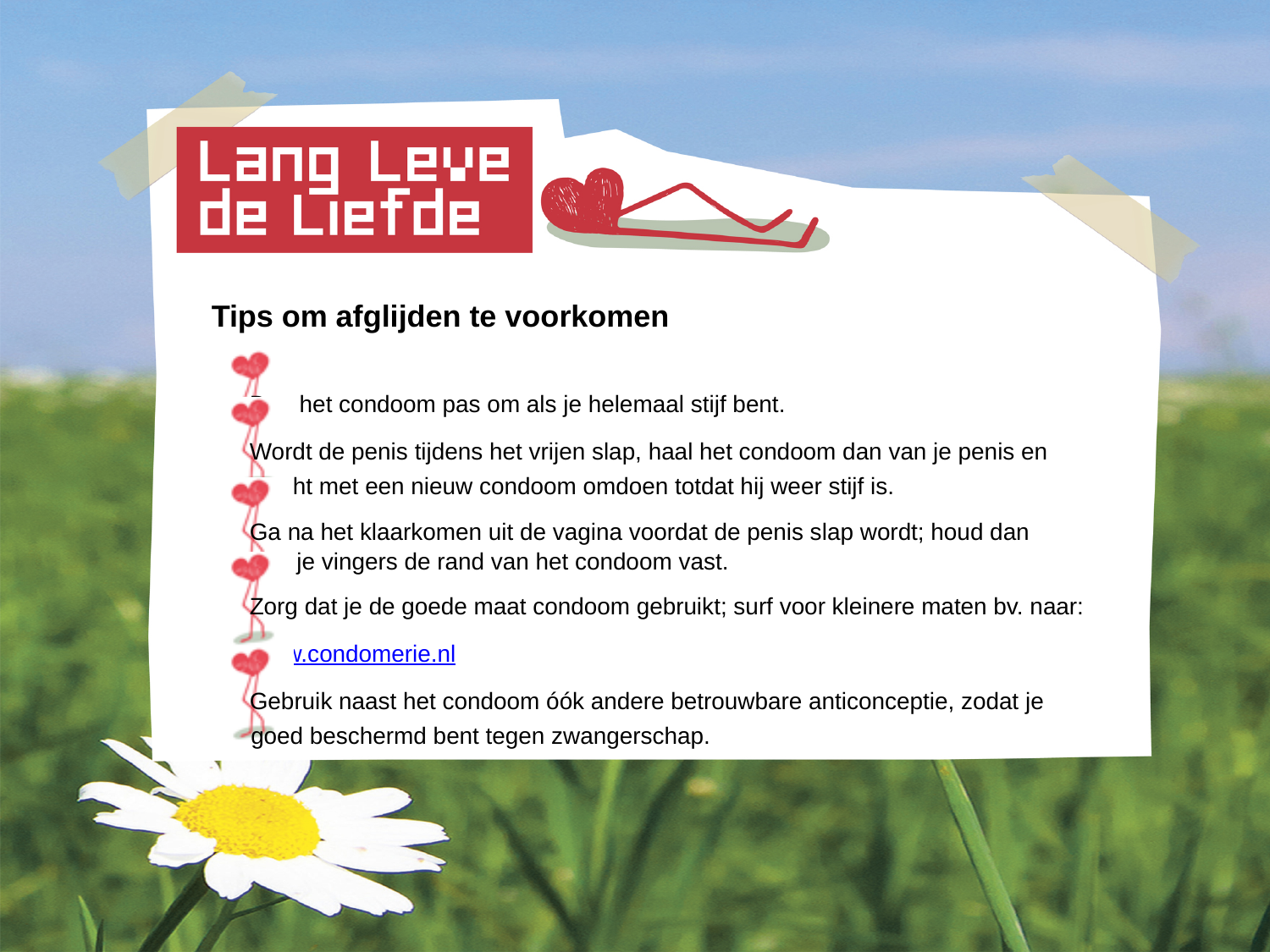

Tips om afglijden te voorkomen

  Doe het condoom pas om als je helemaal stijf bent.
  Wordt de penis tijdens het vrijen slap, haal het condoom dan van je penis en
      wacht met een nieuw condoom omdoen totdat hij weer stijf is.
  Ga na het klaarkomen uit de vagina voordat de penis slap wordt; houd dan
      met je vingers de rand van het condoom vast.
  Zorg dat je de goede maat condoom gebruikt; surf voor kleinere maten bv. naar:
      www.condomerie.nl
  Gebruik naast het condoom óók andere betrouwbare anticonceptie, zodat je
      goed beschermd bent tegen zwangerschap.